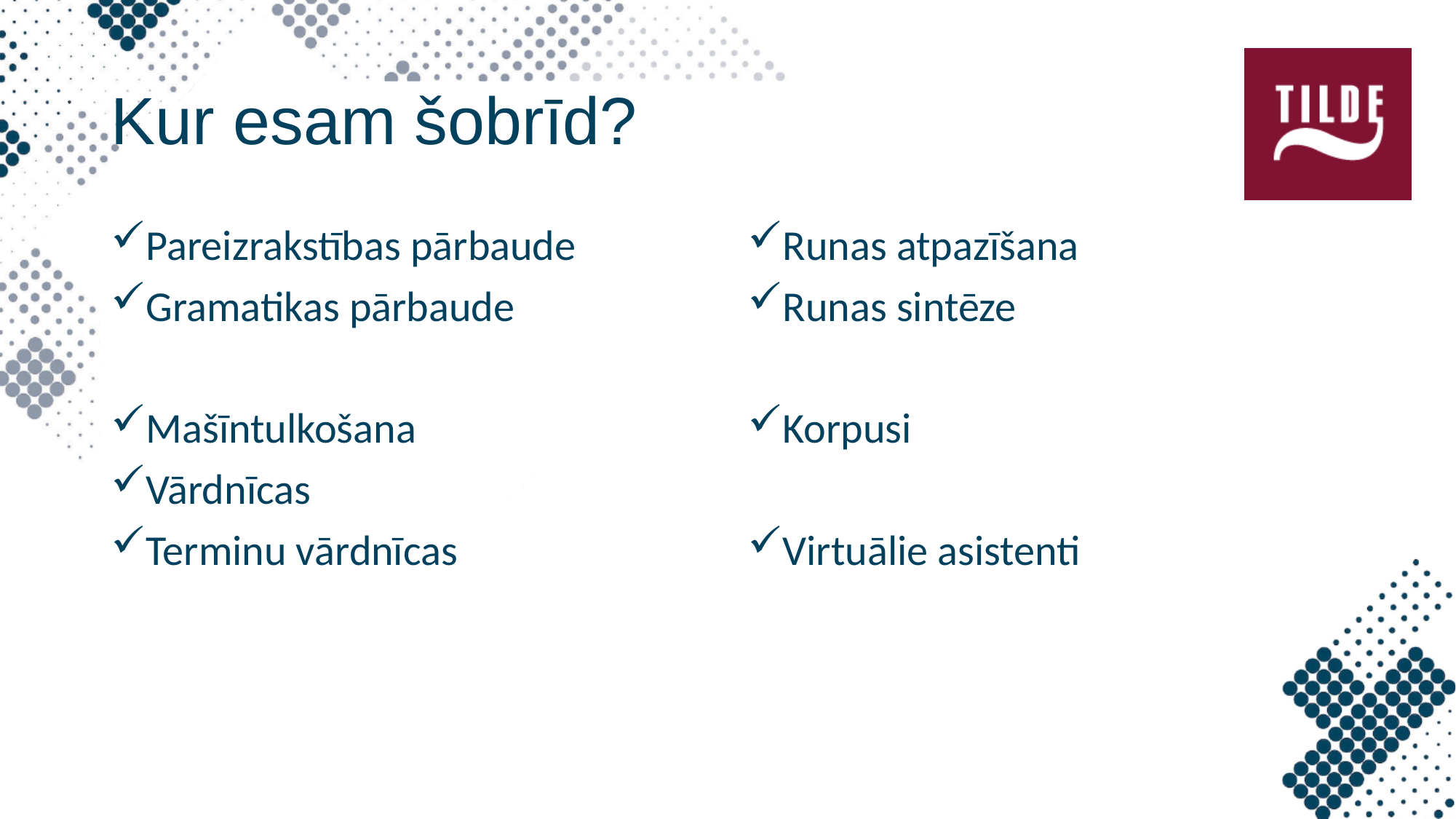

# Kur esam šobrīd?
Pareizrakstības pārbaude
Gramatikas pārbaude

Mašīntulkošana
Vārdnīcas
Terminu vārdnīcas

Runas atpazīšana
Runas sintēze

Korpusi

Virtuālie asistenti